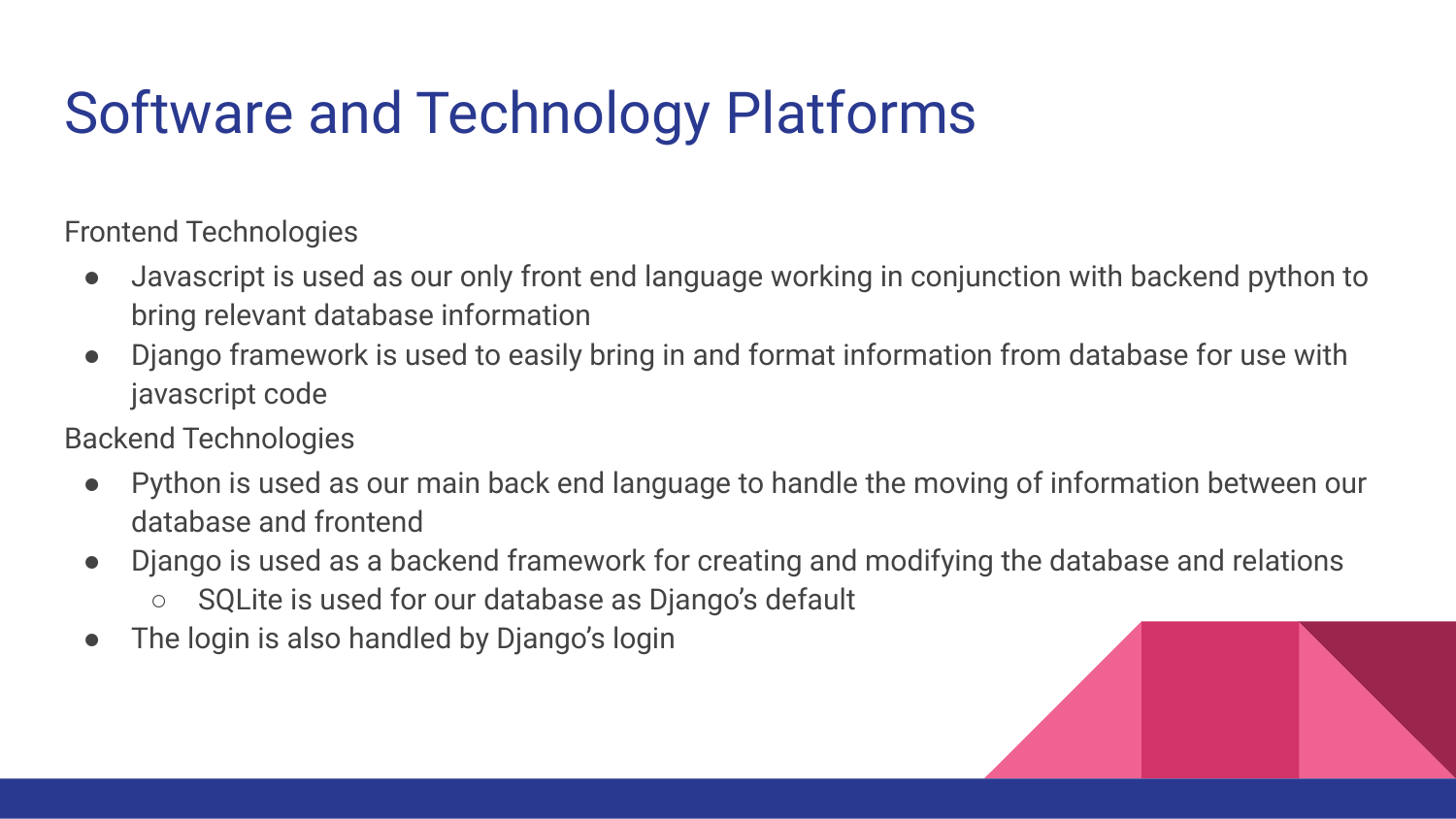

# Software and Technology Platforms
Frontend Technologies
Javascript is used as our only front end language working in conjunction with backend python to bring relevant database information
Django framework is used to easily bring in and format information from database for use with javascript code
Backend Technologies
Python is used as our main back end language to handle the moving of information between our database and frontend
Django is used as a backend framework for creating and modifying the database and relations
SQLite is used for our database as Django’s default
The login is also handled by Django’s login